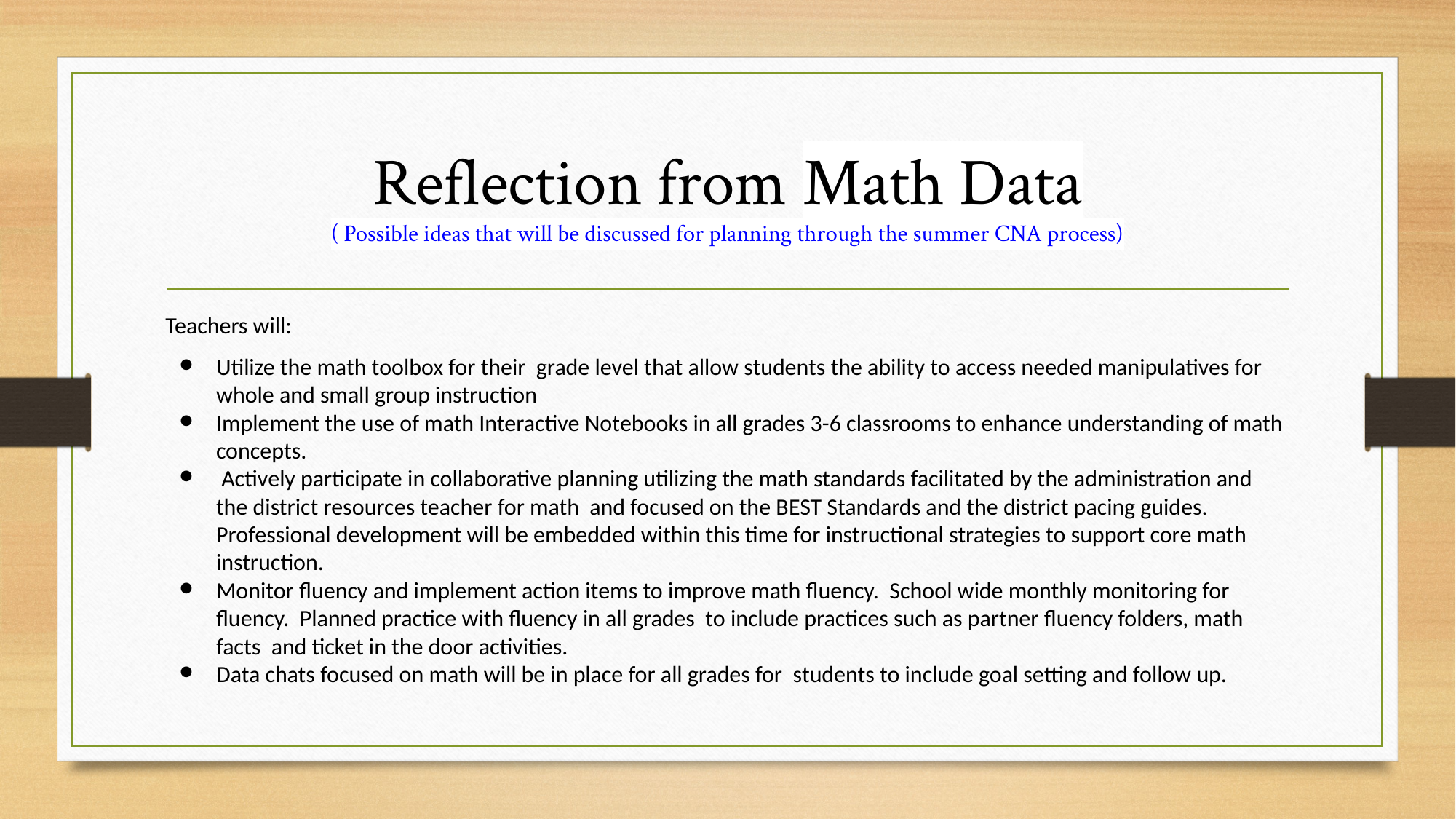

# Reflection from Math Data
( Possible ideas that will be discussed for planning through the summer CNA process)
Teachers will:
Utilize the math toolbox for their  grade level that allow students the ability to access needed manipulatives for whole and small group instruction
Implement the use of math Interactive Notebooks in all grades 3-6 classrooms to enhance understanding of math concepts.
 Actively participate in collaborative planning utilizing the math standards facilitated by the administration and the district resources teacher for math  and focused on the BEST Standards and the district pacing guides. Professional development will be embedded within this time for instructional strategies to support core math instruction.
Monitor fluency and implement action items to improve math fluency.  School wide monthly monitoring for fluency.  Planned practice with fluency in all grades  to include practices such as partner fluency folders, math facts  and ticket in the door activities.
Data chats focused on math will be in place for all grades for  students to include goal setting and follow up.